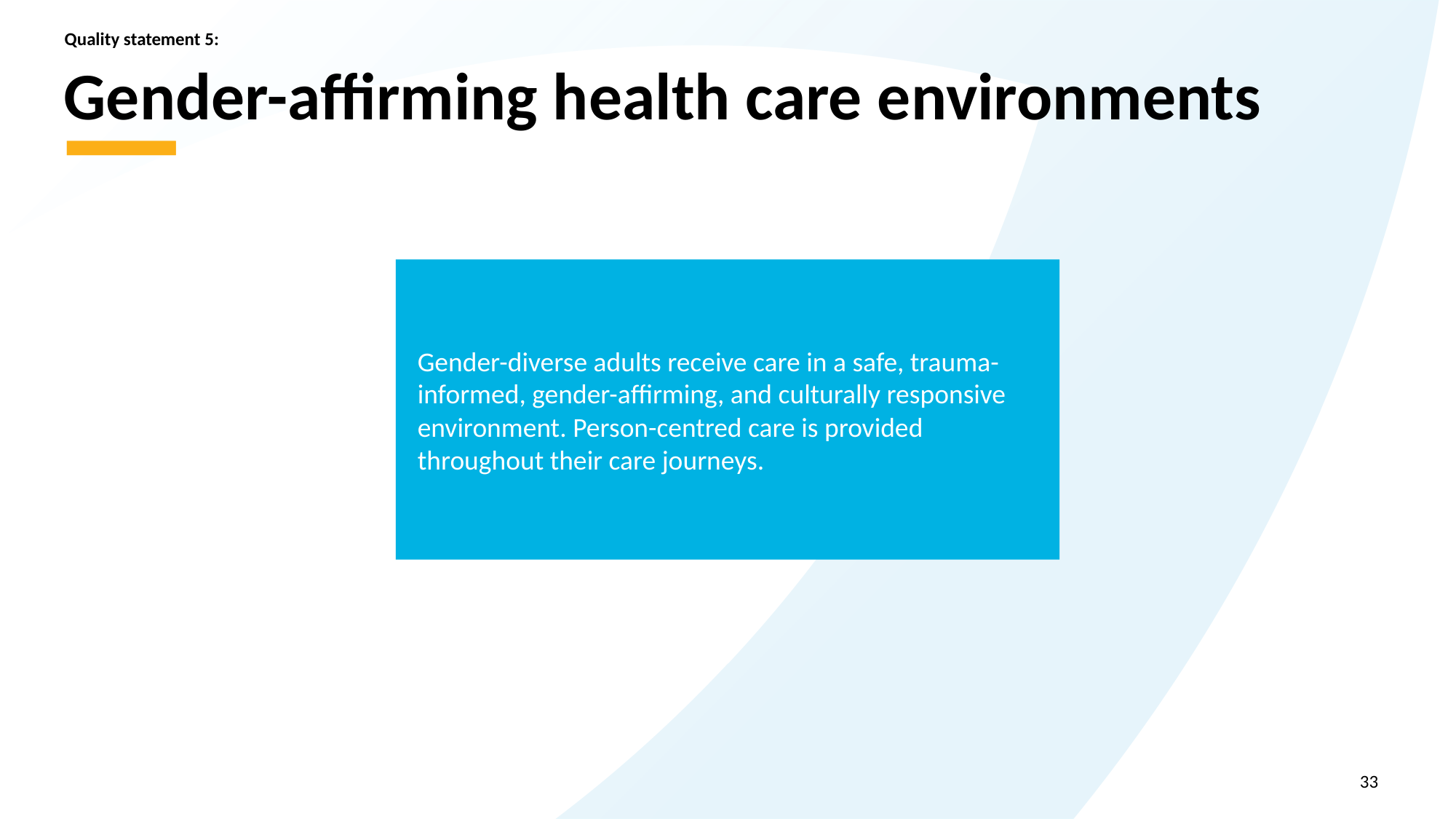

Quality statement 5:
# Gender-affirming health care environments
Gender-diverse adults receive care in a safe, trauma-informed, gender-affirming, and culturally responsive environment. Person-centred care is provided throughout their care journeys.
33